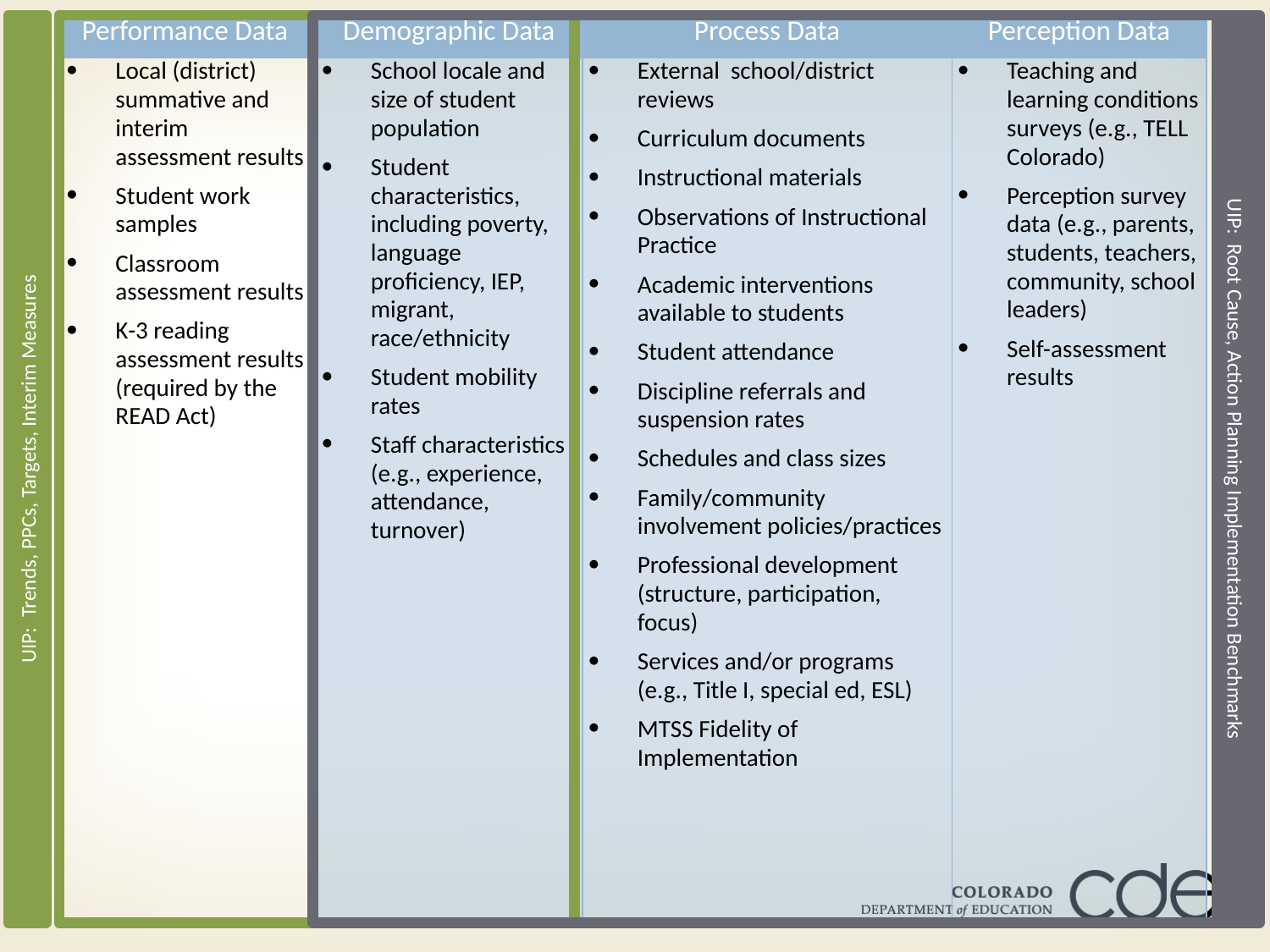

UIP:  Root Cause, Action Planning Implementation Benchmarks
| Performance Data | Demographic Data | Process Data | Perception Data |
| --- | --- | --- | --- |
| Local (district) summative and interim assessment results Student work samples Classroom assessment results K-3 reading assessment results (required by the READ Act) | School locale and size of student population Student characteristics, including poverty, language proficiency, IEP, migrant, race/ethnicity Student mobility rates Staff characteristics (e.g., experience, attendance, turnover) | External school/district reviews Curriculum documents Instructional materials Observations of Instructional Practice Academic interventions available to students Student attendance Discipline referrals and suspension rates Schedules and class sizes Family/community involvement policies/practices Professional development (structure, participation, focus) Services and/or programs (e.g., Title I, special ed, ESL) MTSS Fidelity of Implementation | Teaching and learning conditions surveys (e.g., TELL Colorado) Perception survey data (e.g., parents, students, teachers, community, school leaders) Self-assessment results |

UIP:  Trends, PPCs, Targets, Interim Measures